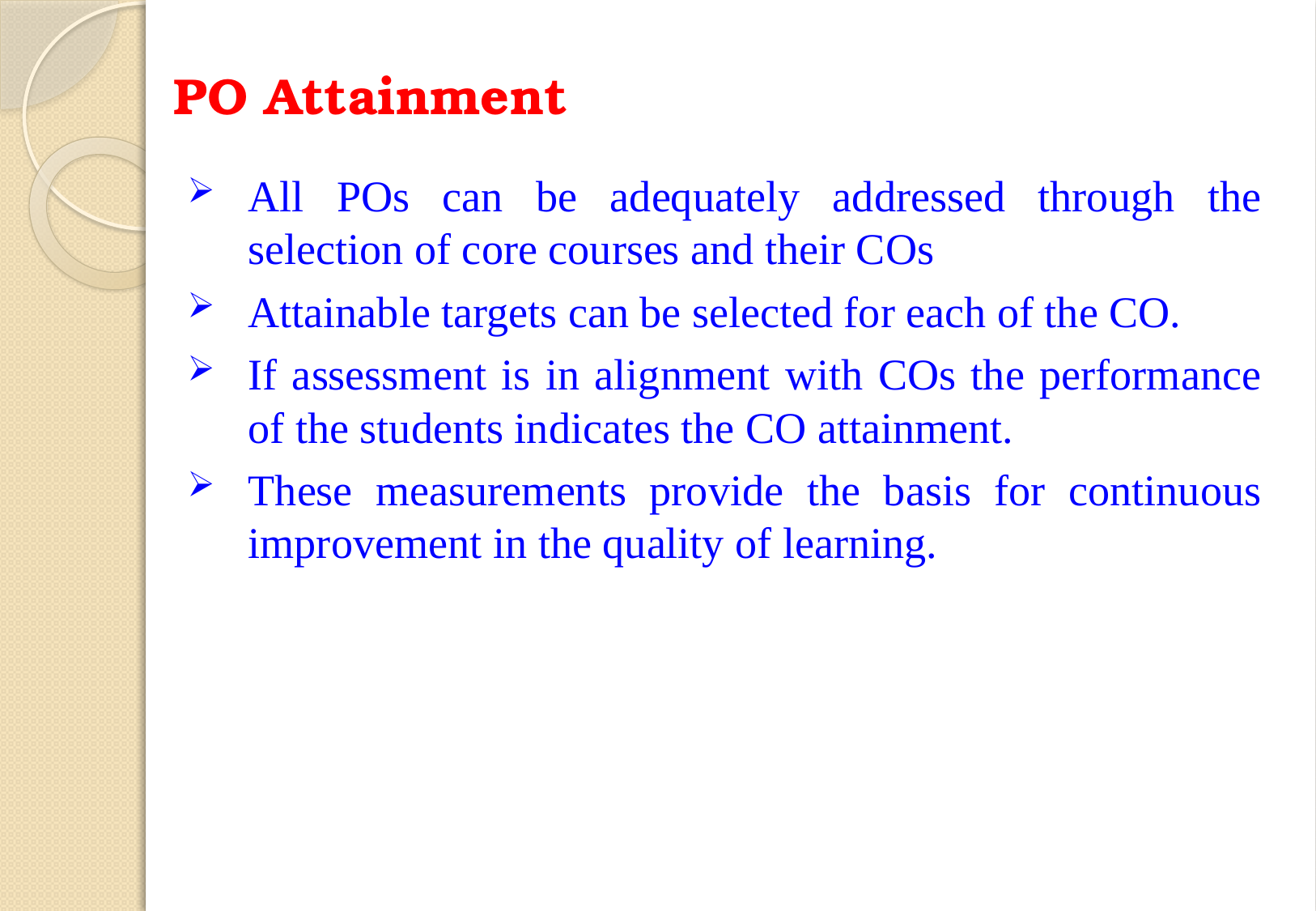

# PO Attainment
All POs can be adequately addressed through the selection of core courses and their COs
Attainable targets can be selected for each of the CO.
If assessment is in alignment with COs the performance of the students indicates the CO attainment.
These measurements provide the basis for continuous improvement in the quality of learning.